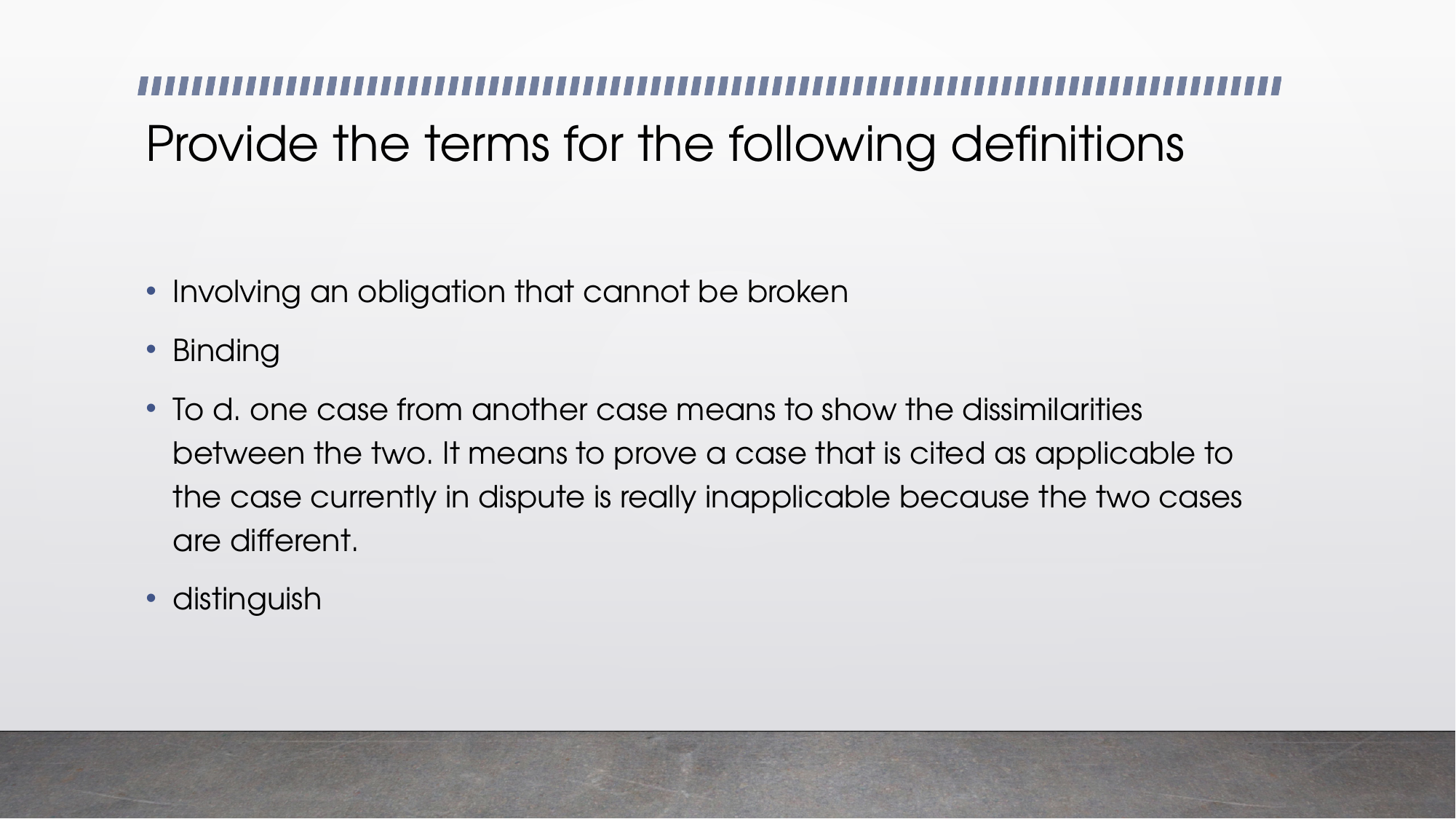

# Provide the terms for the following definitions
Involving an obligation that cannot be broken
Binding
To d. one case from another case means to show the dissimilarities between the two. It means to prove a case that is cited as applicable to the case currently in dispute is really inapplicable because the two cases are different.
distinguish